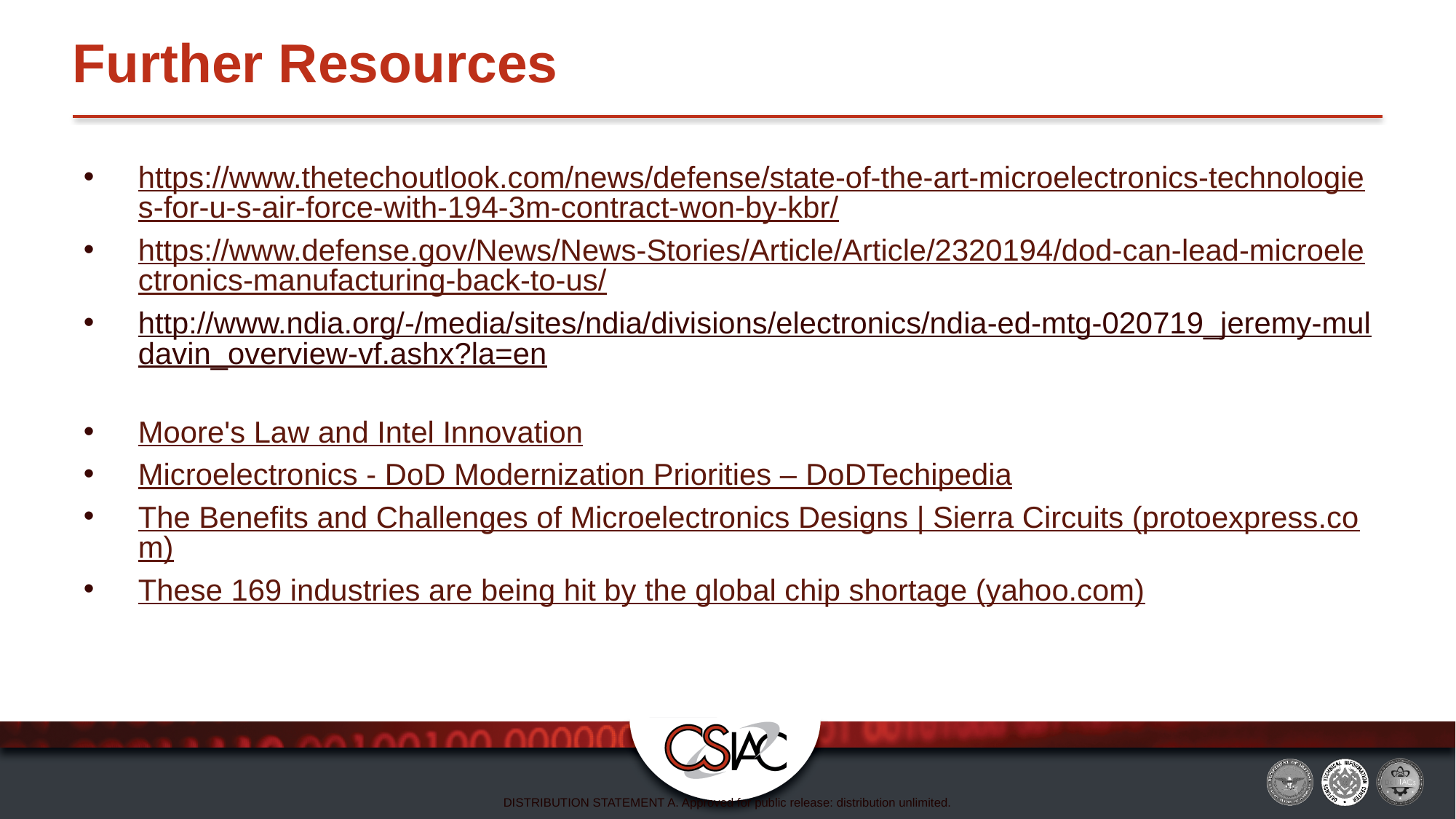

# Further Resources
https://www.thetechoutlook.com/news/defense/state-of-the-art-microelectronics-technologies-for-u-s-air-force-with-194-3m-contract-won-by-kbr/
https://www.defense.gov/News/News-Stories/Article/Article/2320194/dod-can-lead-microelectronics-manufacturing-back-to-us/
http://www.ndia.org/-/media/sites/ndia/divisions/electronics/ndia-ed-mtg-020719_jeremy-muldavin_overview-vf.ashx?la=en
Moore's Law and Intel Innovation
Microelectronics - DoD Modernization Priorities – DoDTechipedia
The Benefits and Challenges of Microelectronics Designs | Sierra Circuits (protoexpress.com)
These 169 industries are being hit by the global chip shortage (yahoo.com)

DISTRIBUTION STATEMENT A. Approved for public release: distribution unlimited.